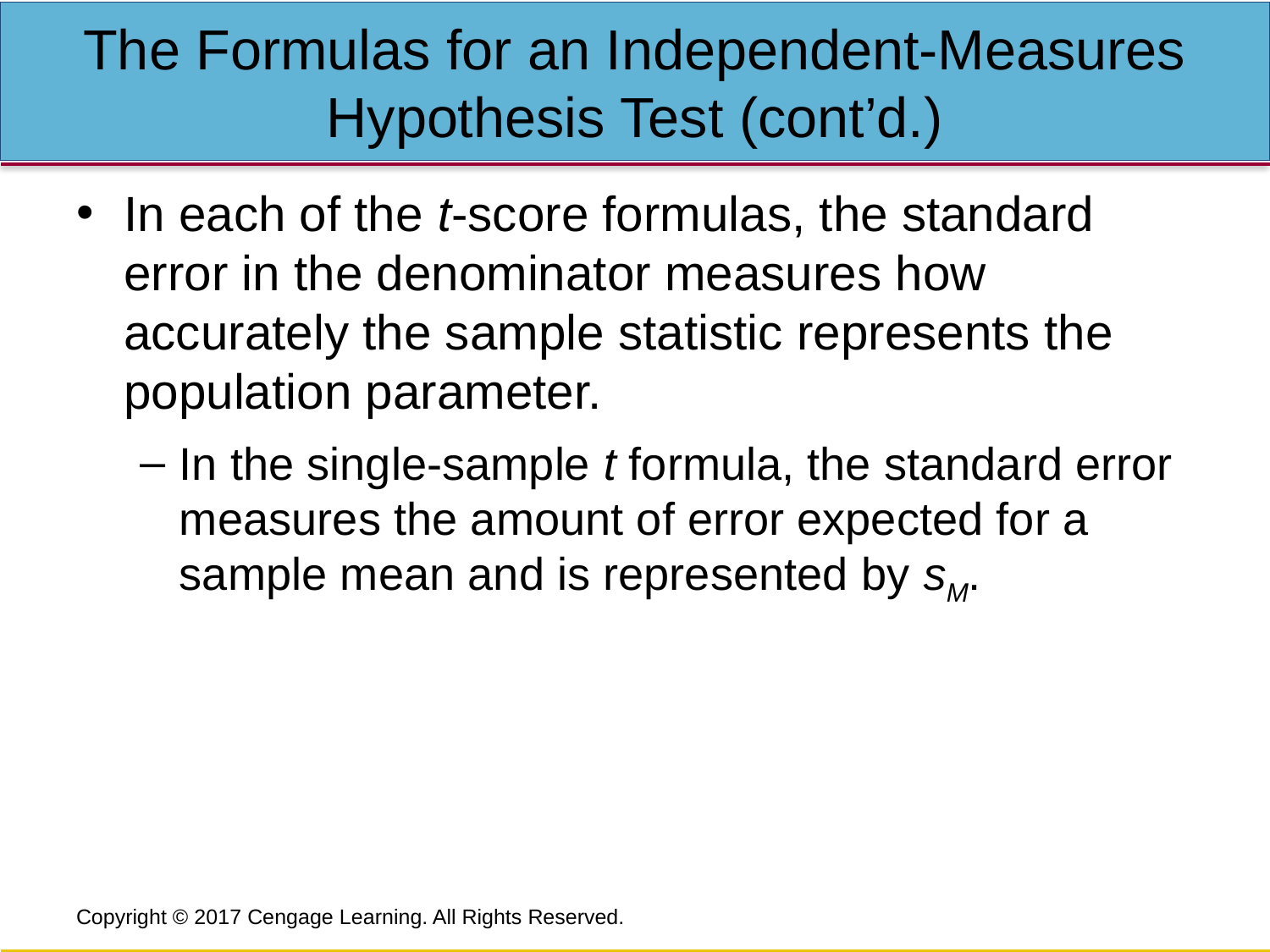

# The Formulas for an Independent-Measures Hypothesis Test (cont’d.)
In each of the t-score formulas, the standard error in the denominator measures how accurately the sample statistic represents the population parameter.
In the single-sample t formula, the standard error measures the amount of error expected for a sample mean and is represented by sM.
Copyright © 2017 Cengage Learning. All Rights Reserved.